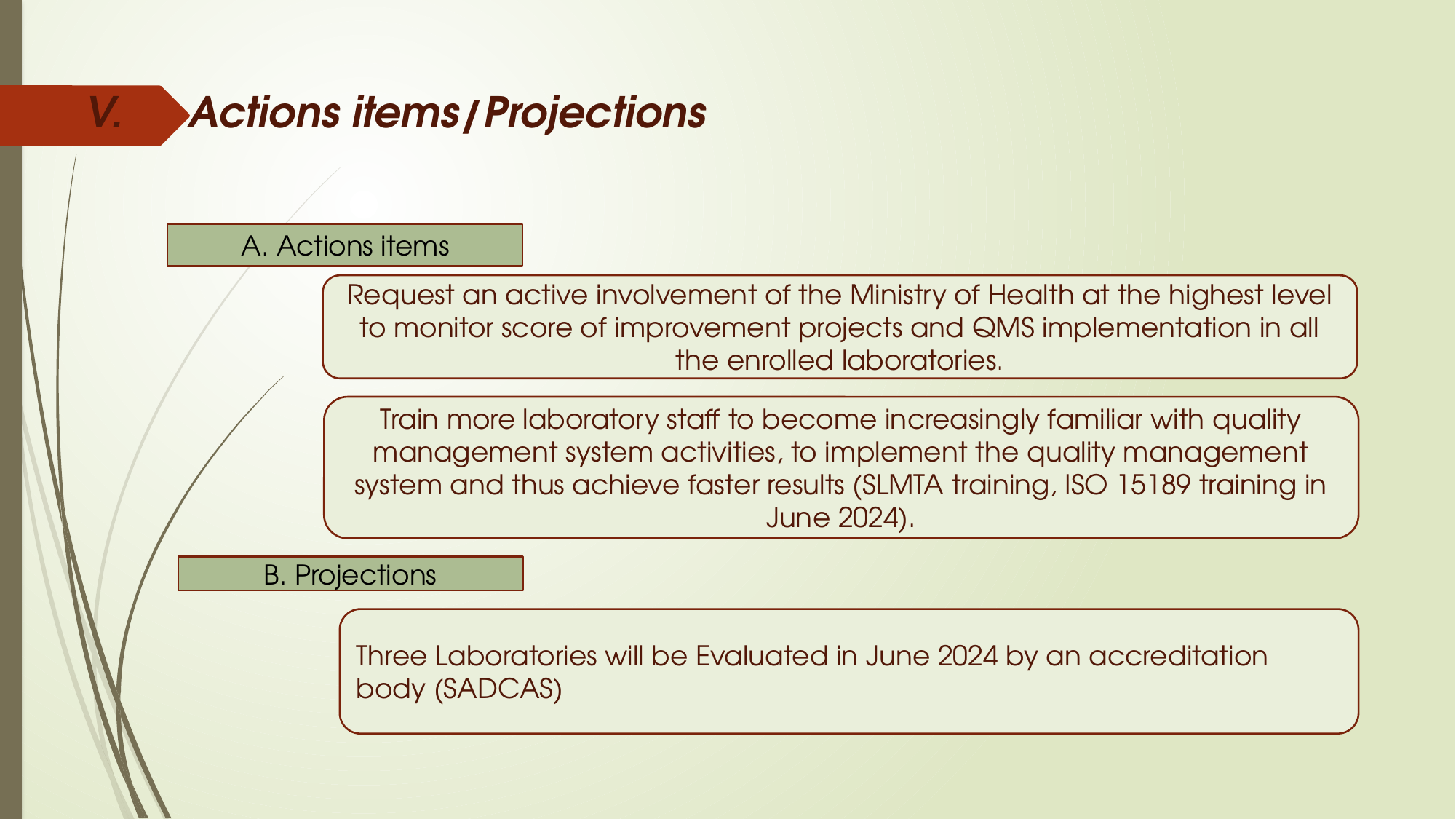

# Actions items/Projections
A. Actions items

Request an active involvement of the Ministry of Health at the highest level to monitor score of improvement projects and QMS implementation in all the enrolled laboratories.
Train more laboratory staff to become increasingly familiar with quality management system activities, to implement the quality management system and thus achieve faster results (SLMTA training, ISO 15189 training in June 2024).
B. Projections
Three Laboratories will be Evaluated in June 2024 by an accreditation body (SADCAS)